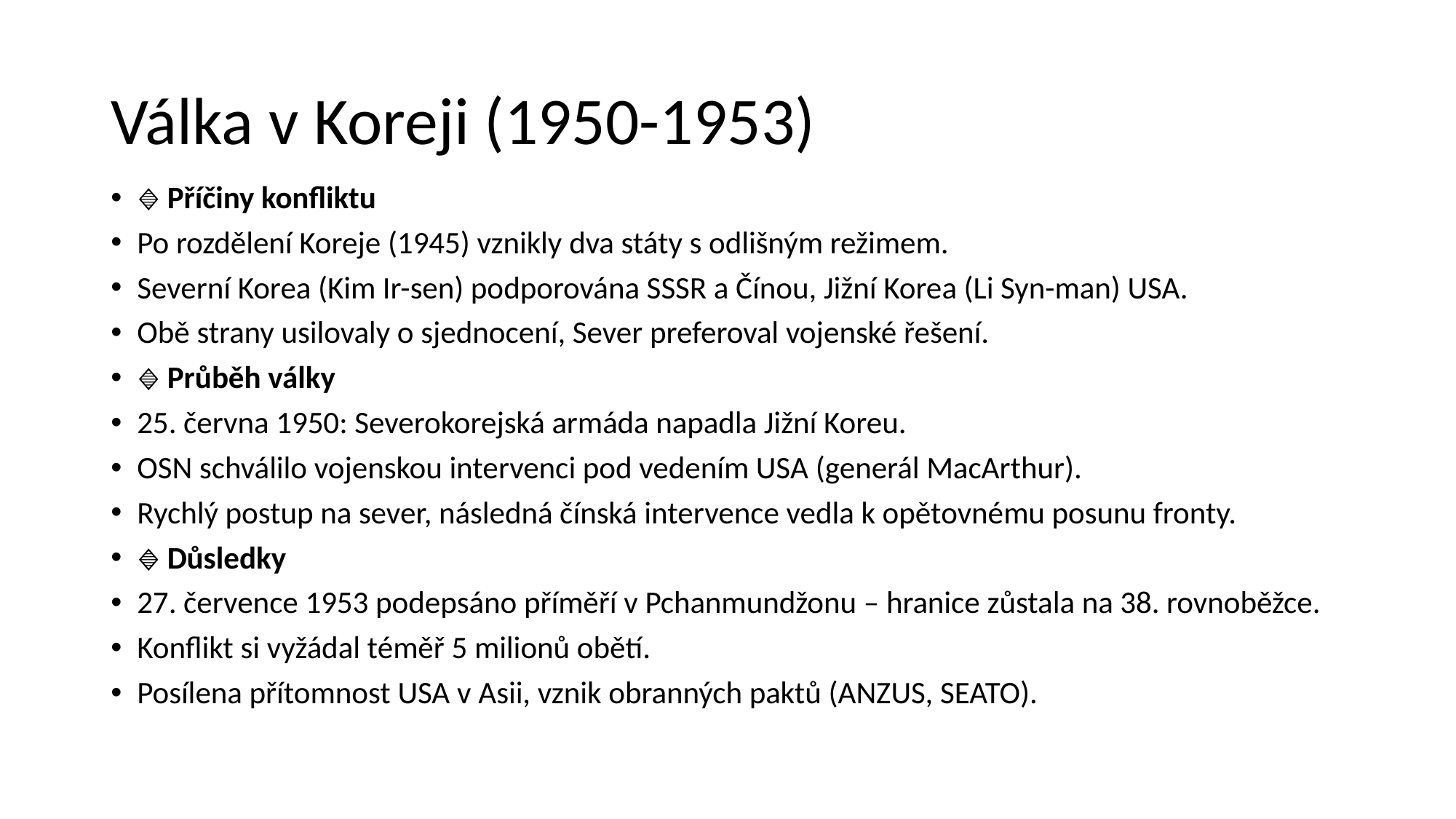

# Válka v Koreji (1950-1953)
🔹 Příčiny konfliktu
Po rozdělení Koreje (1945) vznikly dva státy s odlišným režimem.
Severní Korea (Kim Ir-sen) podporována SSSR a Čínou, Jižní Korea (Li Syn-man) USA.
Obě strany usilovaly o sjednocení, Sever preferoval vojenské řešení.
🔹 Průběh války
25. června 1950: Severokorejská armáda napadla Jižní Koreu.
OSN schválilo vojenskou intervenci pod vedením USA (generál MacArthur).
Rychlý postup na sever, následná čínská intervence vedla k opětovnému posunu fronty.
🔹 Důsledky
27. července 1953 podepsáno příměří v Pchanmundžonu – hranice zůstala na 38. rovnoběžce.
Konflikt si vyžádal téměř 5 milionů obětí.
Posílena přítomnost USA v Asii, vznik obranných paktů (ANZUS, SEATO).